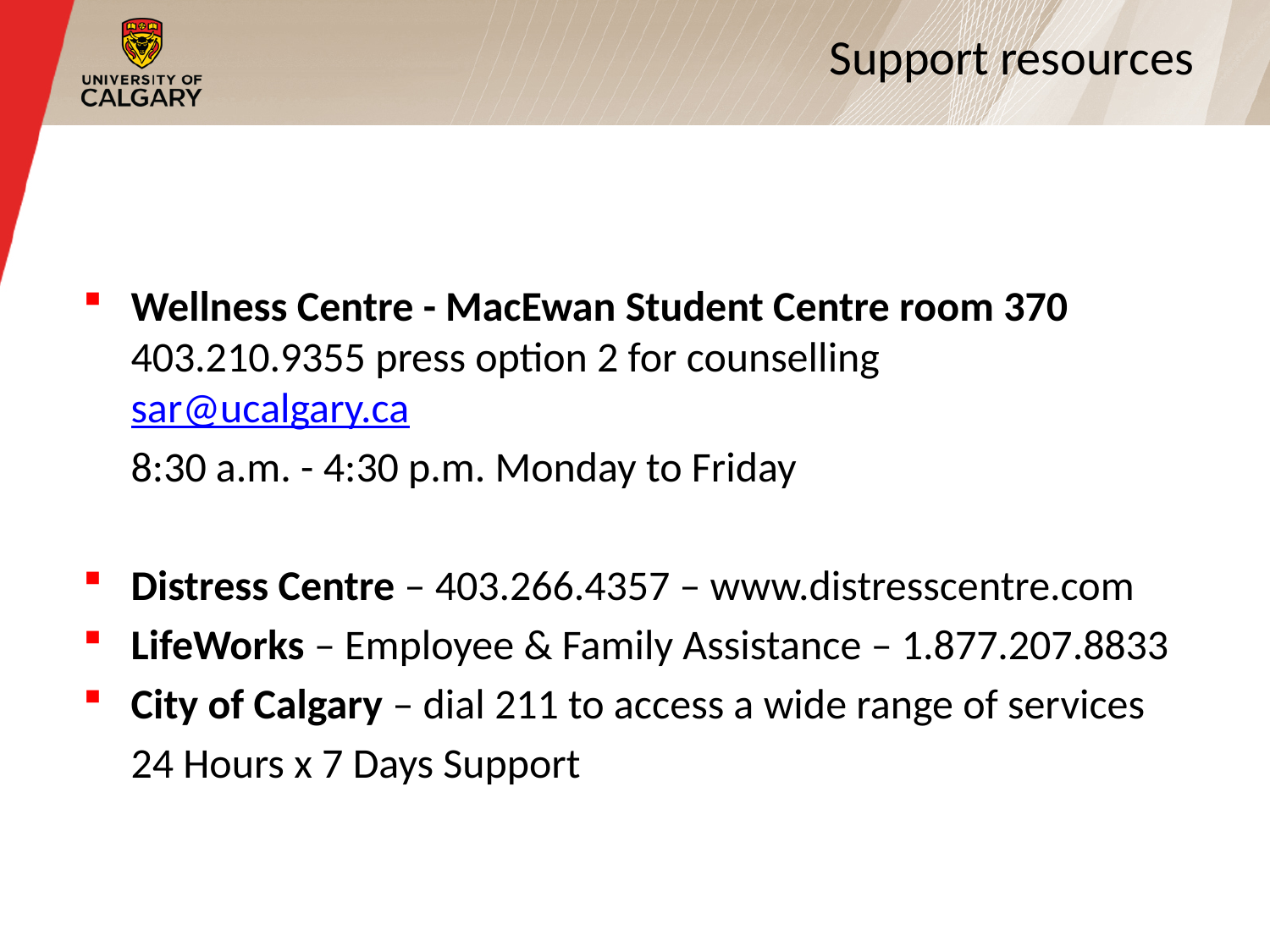

# Support resources
Wellness Centre - MacEwan Student Centre room 370
403.210.9355 press option 2 for counselling
sar@ucalgary.ca
     8:30 a.m. - 4:30 p.m. Monday to Friday

Distress Centre – 403.266.4357 – www.distresscentre.com
LifeWorks – Employee & Family Assistance – 1.877.207.8833
City of Calgary – dial 211 to access a wide range of services
     24 Hours x 7 Days Support